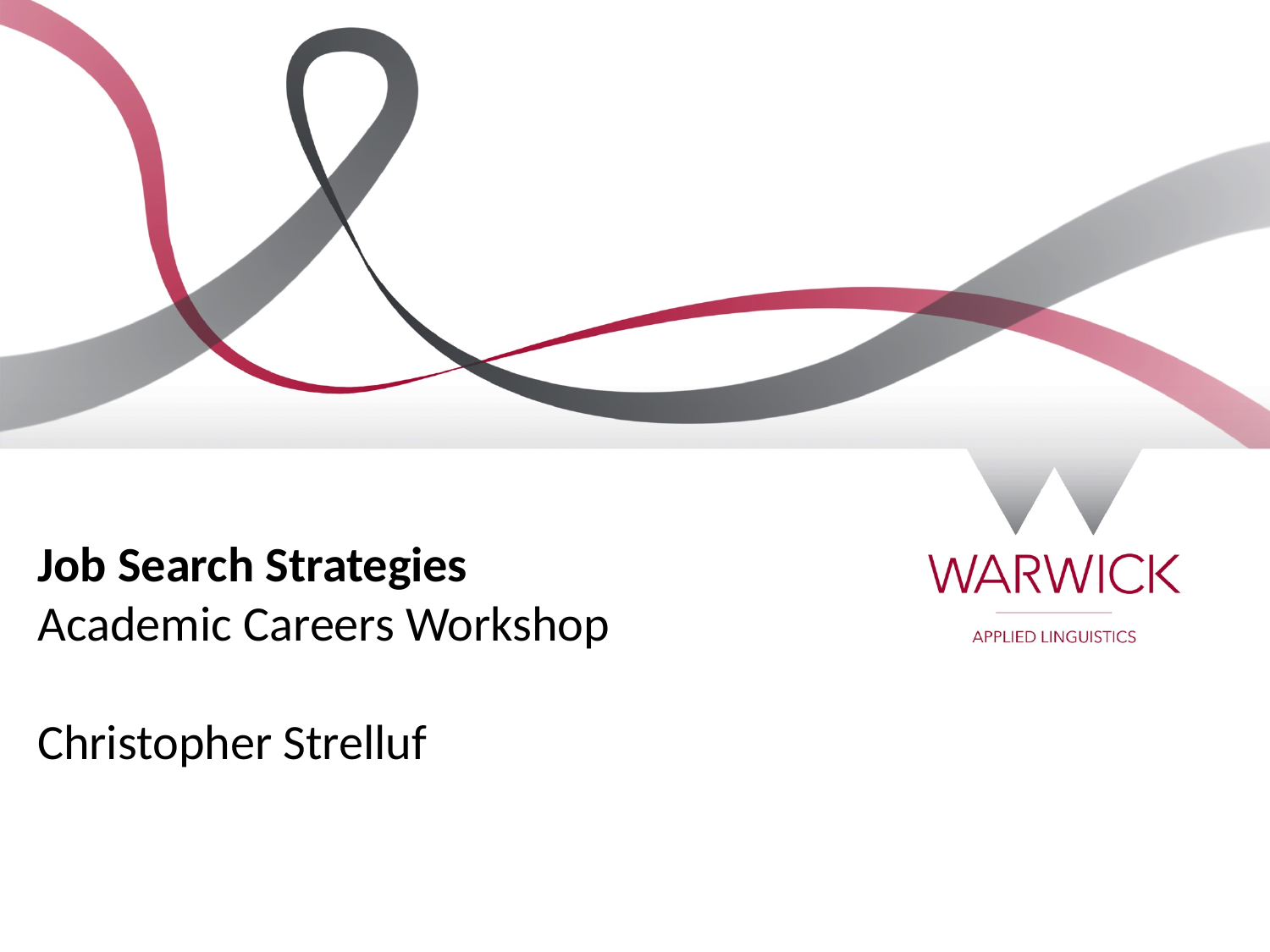

# Job Search Strategies Academic Careers Workshop Christopher Strelluf